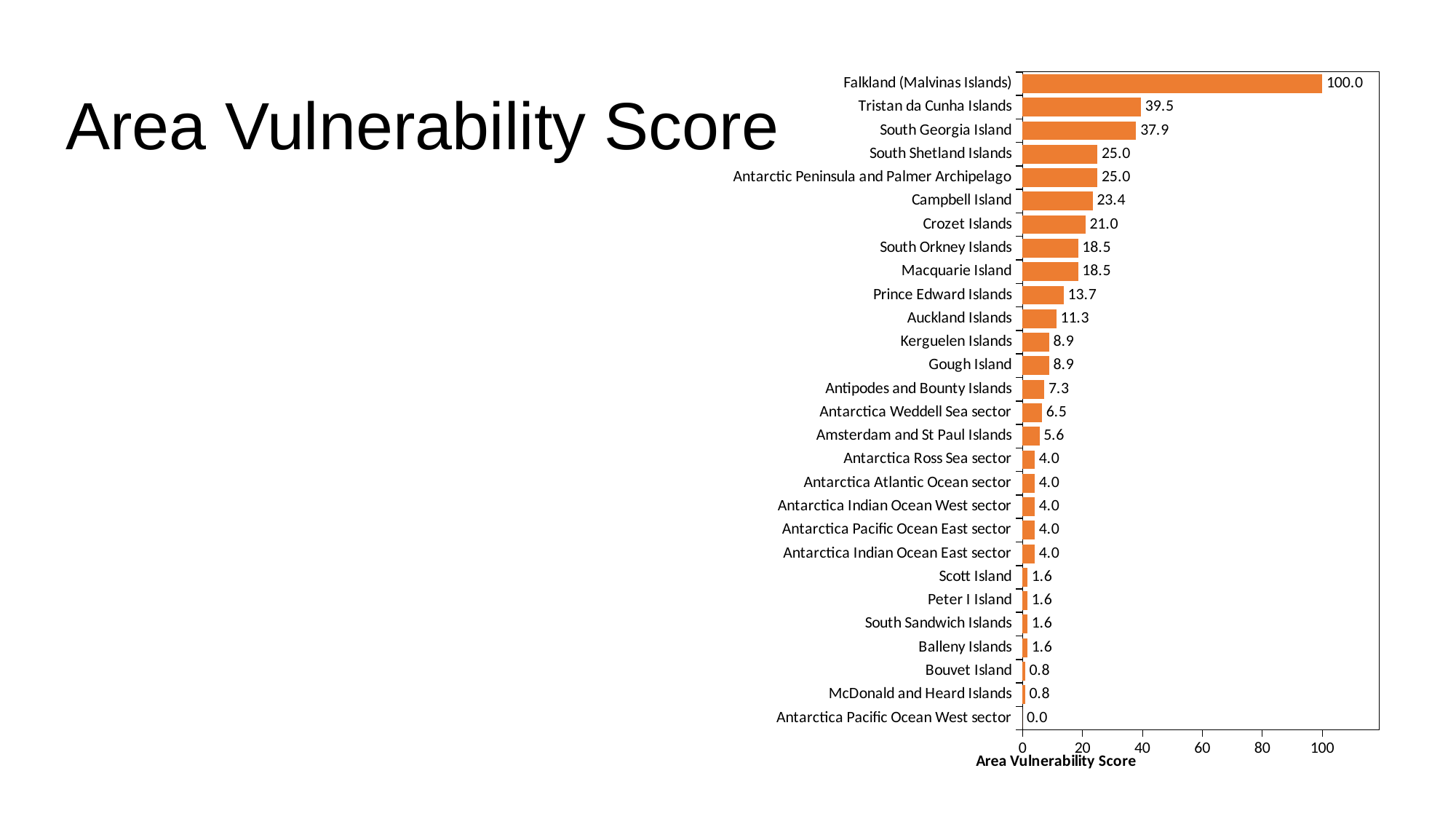

### Chart

| Category |  |
|---|---|
| Antarctica Pacific Ocean West sector | 0.0 |
| McDonald and Heard Islands | 0.8064516129032258 |
| Bouvet Island | 0.8064516129032258 |
| Balleny Islands | 1.6129032258064515 |
| South Sandwich Islands | 1.6129032258064515 |
| Peter I Island | 1.6129032258064515 |
| Scott Island | 1.6129032258064515 |
| Antarctica Indian Ocean East sector | 4.032258064516129 |
| Antarctica Pacific Ocean East sector | 4.032258064516129 |
| Antarctica Indian Ocean West sector | 4.032258064516129 |
| Antarctica Atlantic Ocean sector | 4.032258064516129 |
| Antarctica Ross Sea sector | 4.032258064516129 |
| Amsterdam and St Paul Islands | 5.645161290322581 |
| Antarctica Weddell Sea sector | 6.451612903225806 |
| Antipodes and Bounty Islands | 7.258064516129032 |
| Gough Island | 8.870967741935484 |
| Kerguelen Islands | 8.870967741935484 |
| Auckland Islands | 11.290322580645162 |
| Prince Edward Islands | 13.709677419354838 |
| Macquarie Island | 18.548387096774192 |
| South Orkney Islands | 18.548387096774192 |
| Crozet Islands | 20.967741935483872 |
| Campbell Island | 23.387096774193548 |
| Antarctic Peninsula and Palmer Archipelago | 25.0 |
| South Shetland Islands | 25.0 |
| South Georgia Island | 37.903225806451616 |
| Tristan da Cunha Islands | 39.516129032258064 |
| Falkland (Malvinas Islands) | 100.0 |
# Area Vulnerability Score